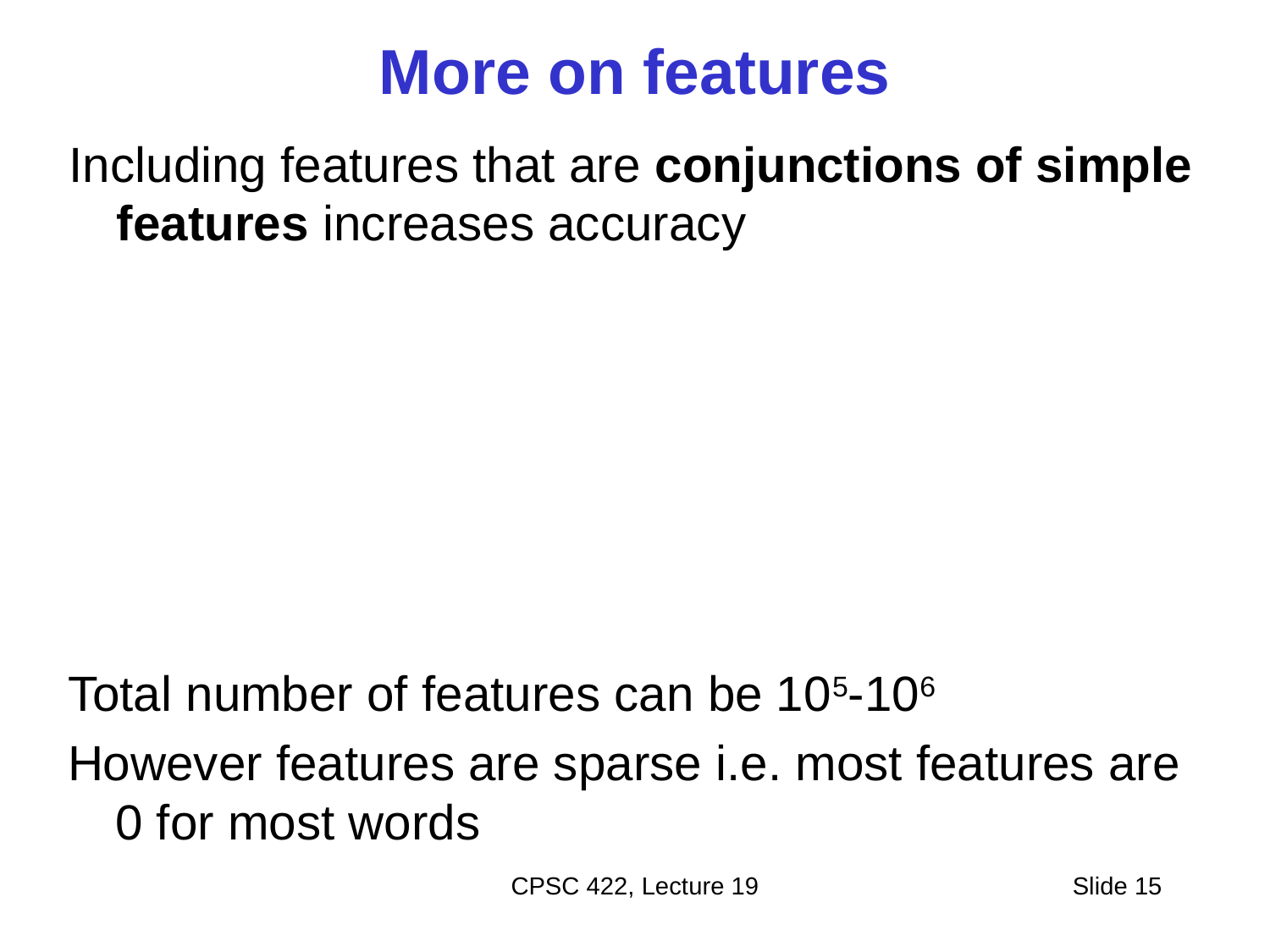

# More on features
Including features that are conjunctions of simple features increases accuracy
Total number of features can be 105-106
However features are sparse i.e. most features are 0 for most words

CPSC 422, Lecture 19
Slide 15